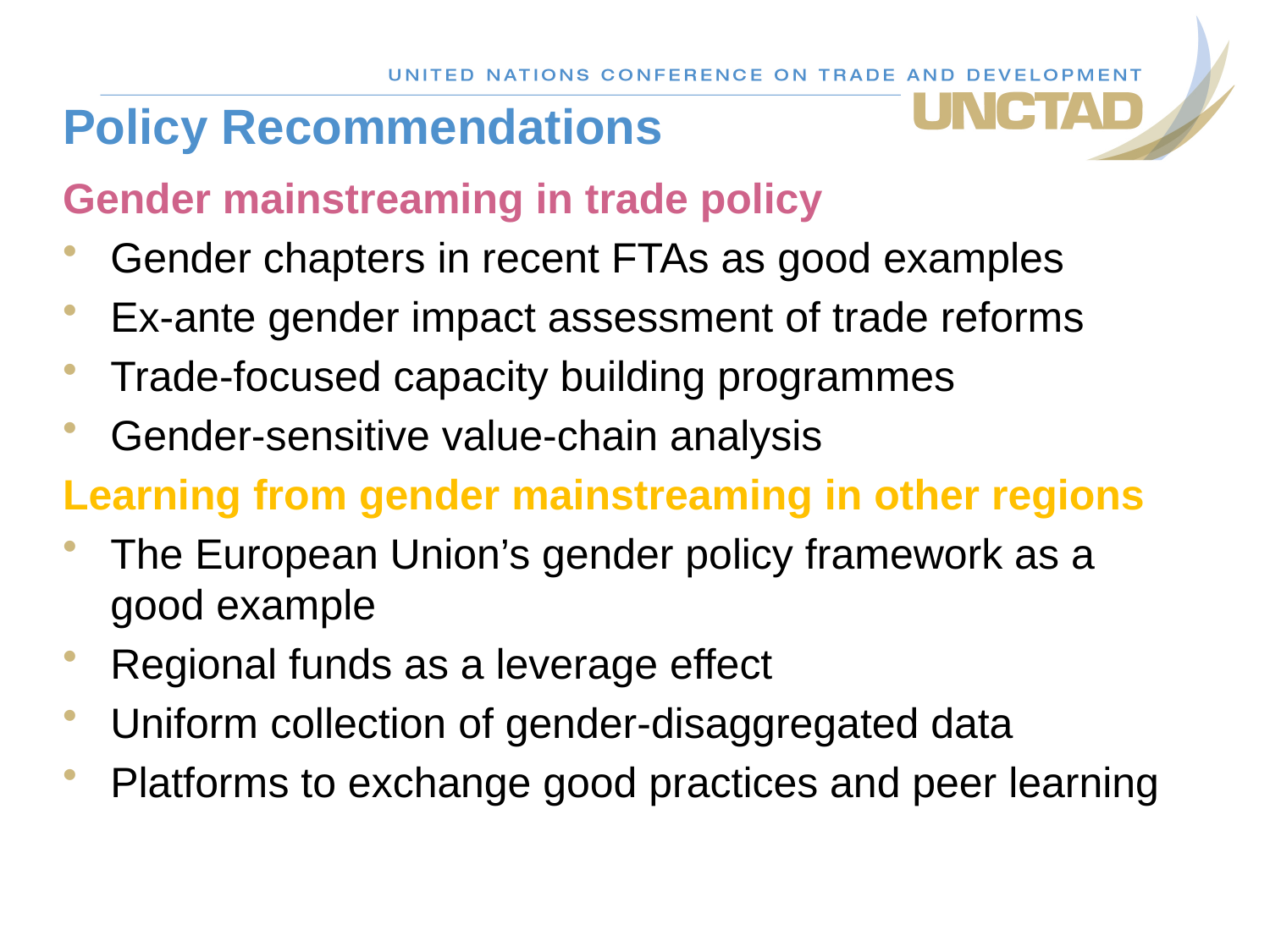

# Policy Recommendations
Gender mainstreaming in trade policy
Gender chapters in recent FTAs as good examples
Ex-ante gender impact assessment of trade reforms
Trade-focused capacity building programmes
Gender-sensitive value-chain analysis
Learning from gender mainstreaming in other regions
The European Union’s gender policy framework as a good example
Regional funds as a leverage effect
Uniform collection of gender-disaggregated data
Platforms to exchange good practices and peer learning